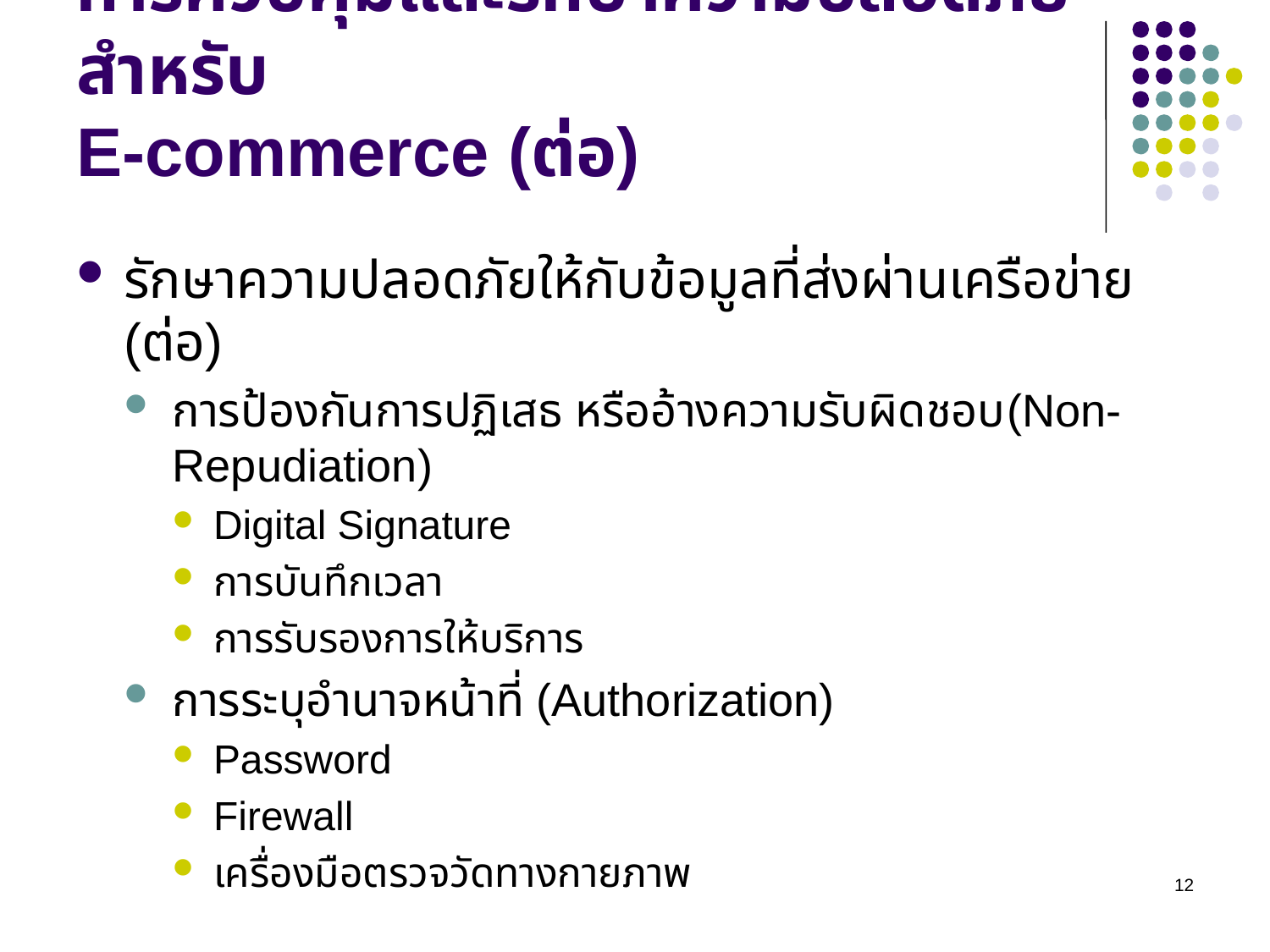

# การควบคุมและรักษาความปลอดภัยสำหรับ E-commerce (ต่อ)
รักษาความปลอดภัยให้กับข้อมูลที่ส่งผ่านเครือข่าย (ต่อ)
การป้องกันการปฏิเสธ หรืออ้างความรับผิดชอบ(Non-Repudiation)
Digital Signature
การบันทึกเวลา
การรับรองการให้บริการ
การระบุอำนาจหน้าที่ (Authorization)
Password
Firewall
เครื่องมือตรวจวัดทางกายภาพ
12